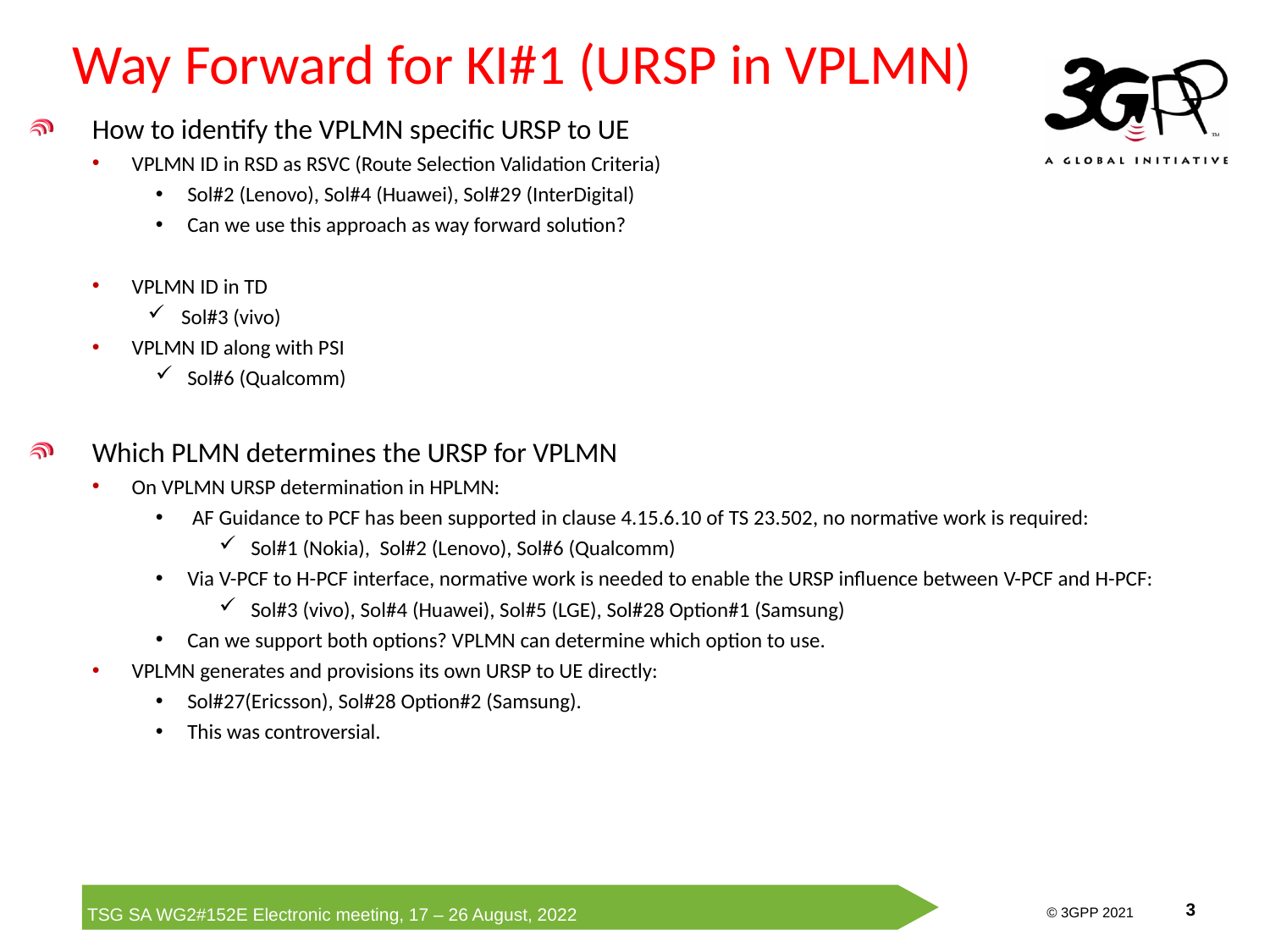

# Way Forward for KI#1 (URSP in VPLMN)
How to identify the VPLMN specific URSP to UE
VPLMN ID in RSD as RSVC (Route Selection Validation Criteria)
Sol#2 (Lenovo), Sol#4 (Huawei), Sol#29 (InterDigital)
Can we use this approach as way forward solution?

VPLMN ID in TD
  Sol#3 (vivo)
VPLMN ID along with PSI
Sol#6 (Qualcomm)

Which PLMN determines the URSP for VPLMN
On VPLMN URSP determination in HPLMN:
 AF Guidance to PCF has been supported in clause 4.15.6.10 of TS 23.502, no normative work is required:
Sol#1 (Nokia),  Sol#2 (Lenovo), Sol#6 (Qualcomm)
Via V-PCF to H-PCF interface, normative work is needed to enable the URSP influence between V-PCF and H-PCF:
Sol#3 (vivo), Sol#4 (Huawei), Sol#5 (LGE), Sol#28 Option#1 (Samsung)
Can we support both options? VPLMN can determine which option to use.
VPLMN generates and provisions its own URSP to UE directly:
Sol#27(Ericsson), Sol#28 Option#2 (Samsung).
This was controversial.